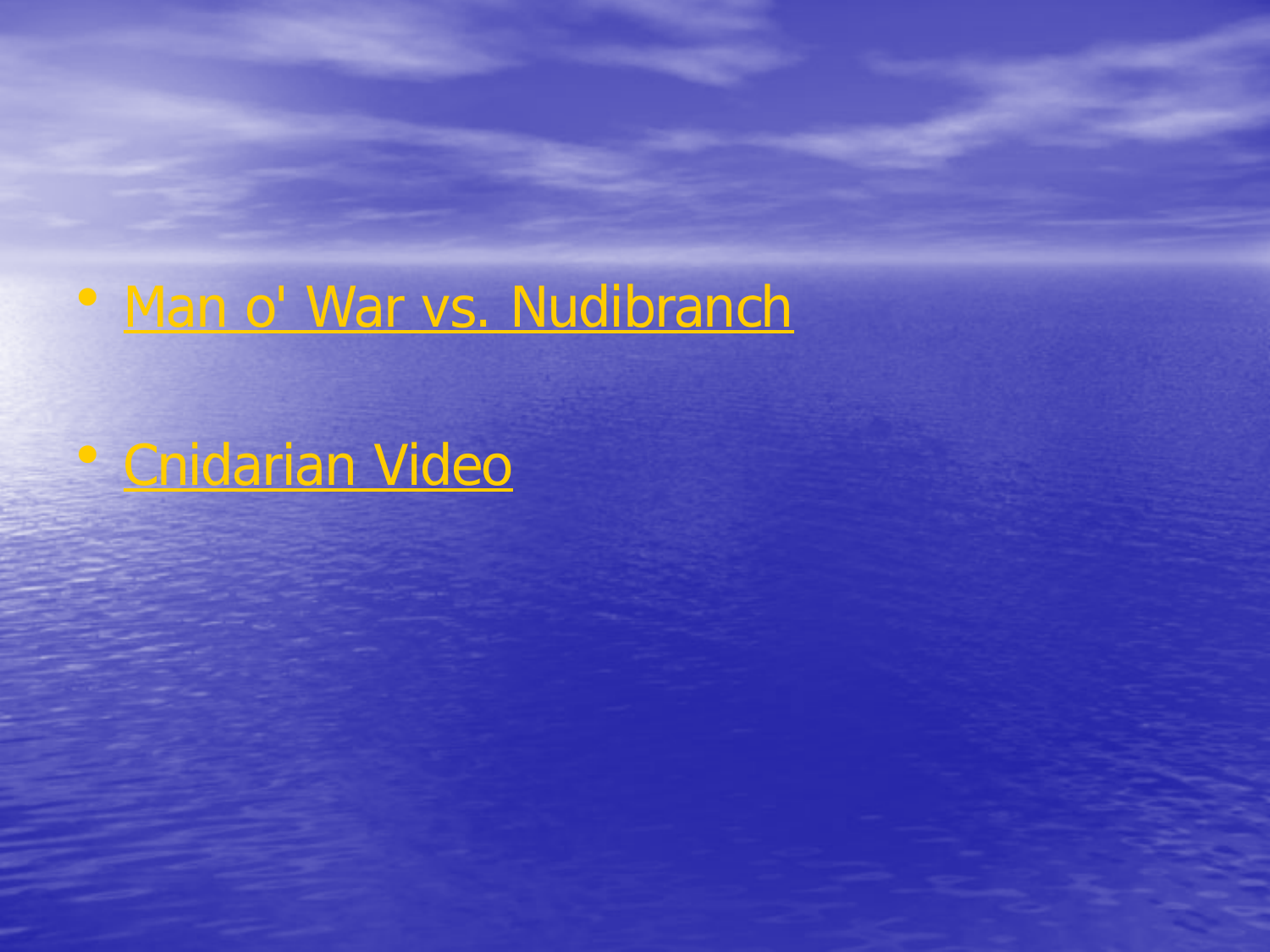

#
Man o' War vs. Nudibranch

Cnidarian Video